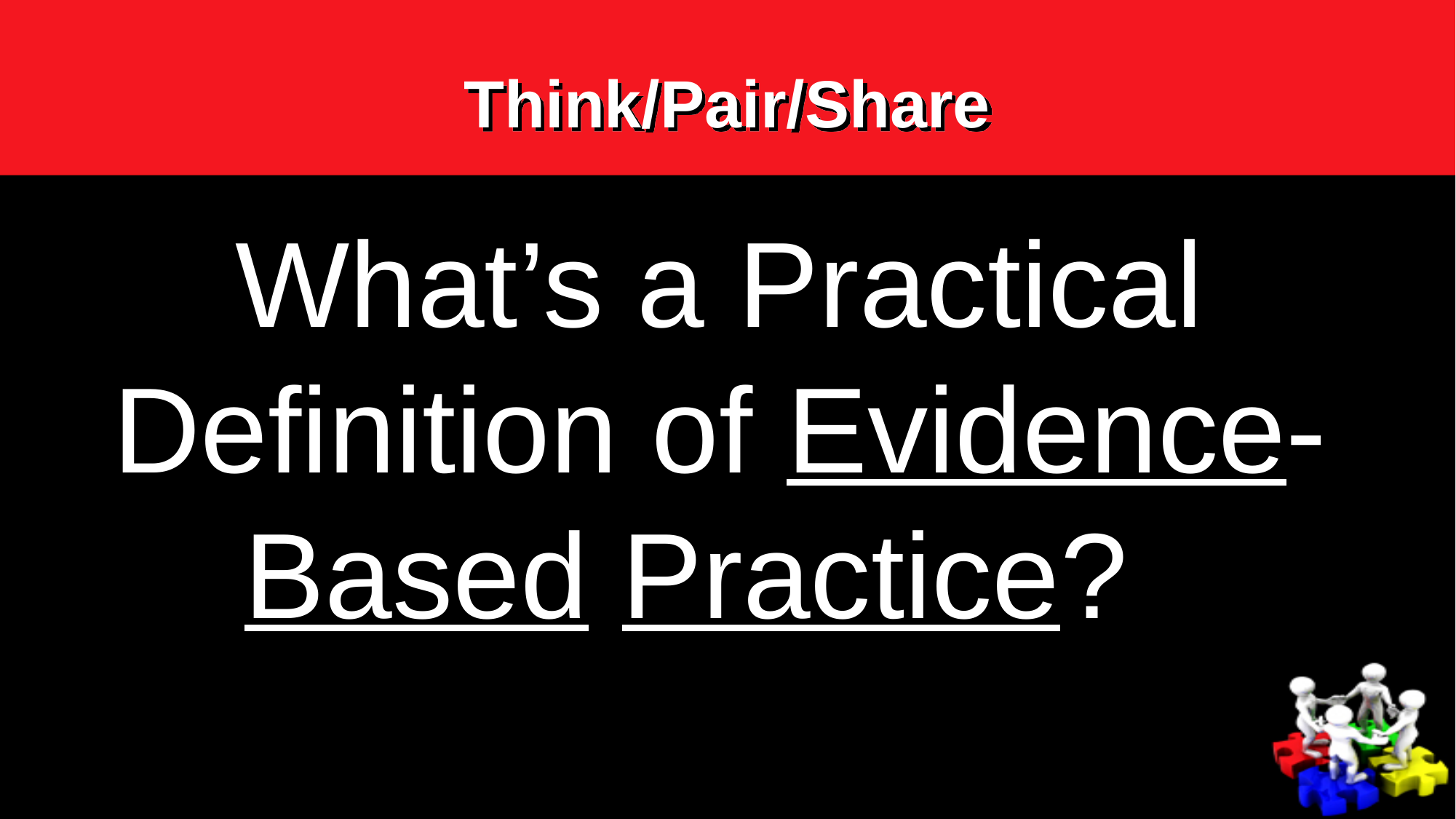

# Think/Pair/Share
What’s a Practical Definition of Evidence-Based Practice?